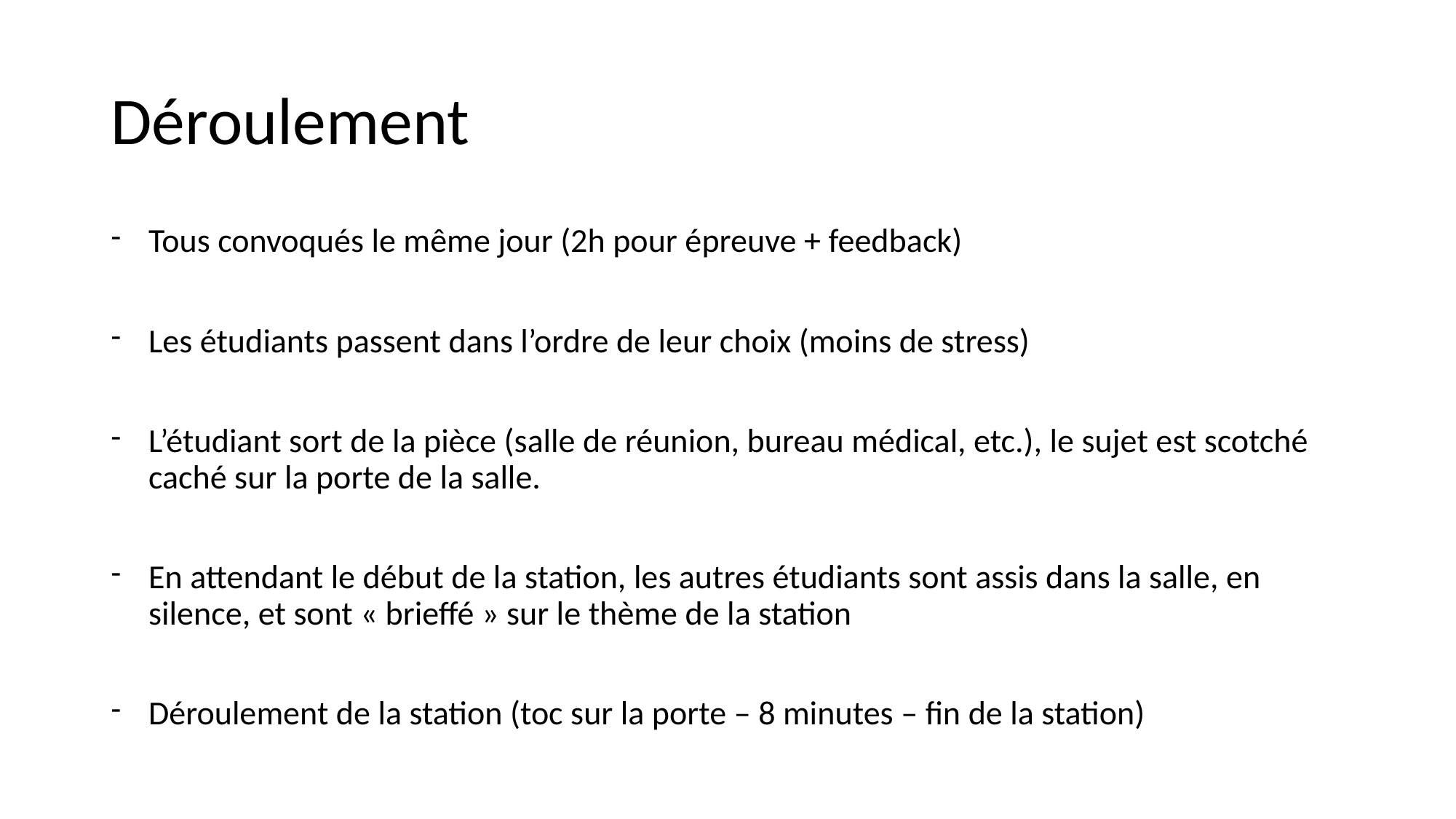

# Déroulement
Tous convoqués le même jour (2h pour épreuve + feedback)

Les étudiants passent dans l’ordre de leur choix (moins de stress)

L’étudiant sort de la pièce (salle de réunion, bureau médical, etc.), le sujet est scotché caché sur la porte de la salle.

En attendant le début de la station, les autres étudiants sont assis dans la salle, en silence, et sont « brieffé » sur le thème de la station

Déroulement de la station (toc sur la porte – 8 minutes – fin de la station)